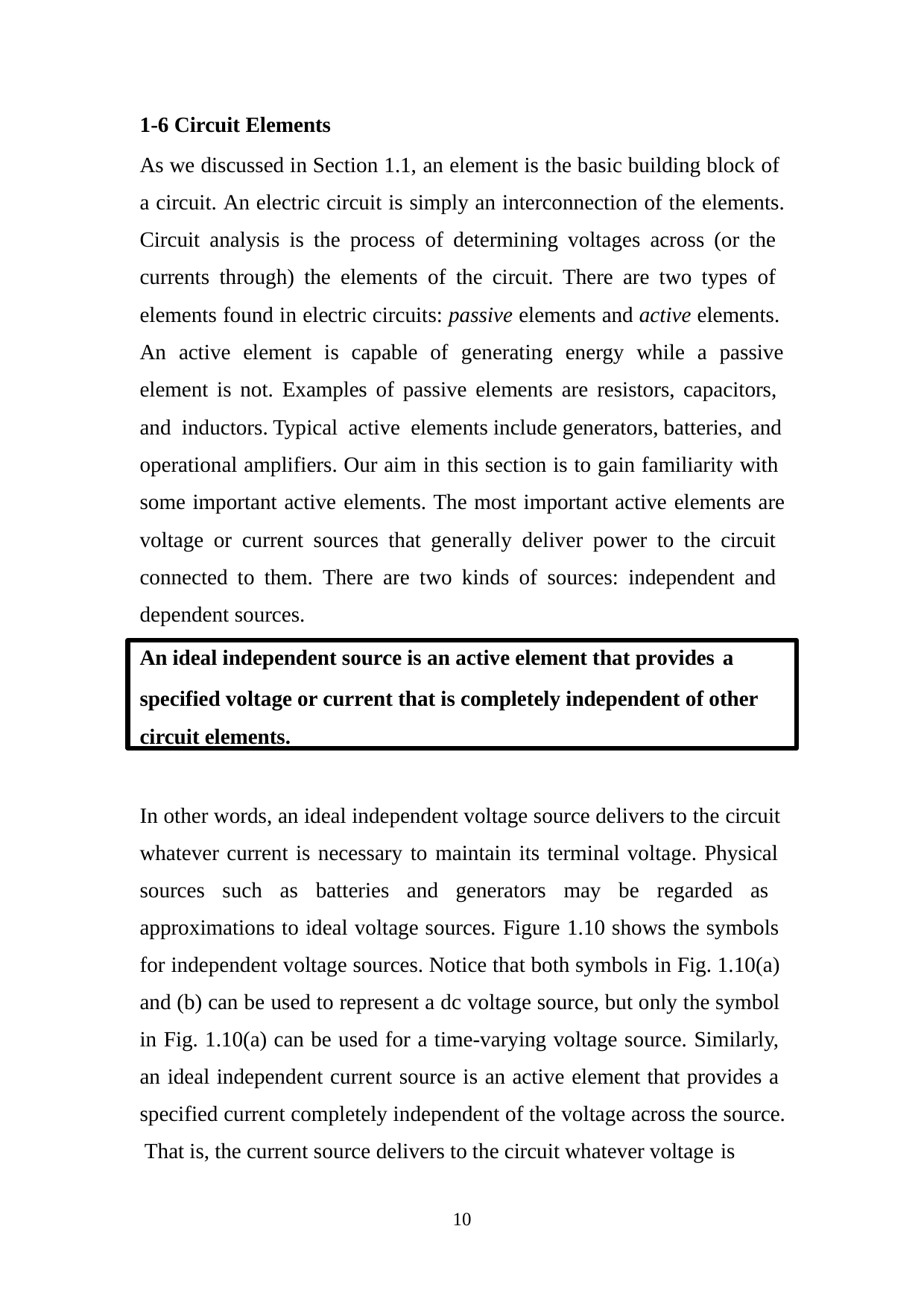

1-6 Circuit Elements
As we discussed in Section 1.1, an element is the basic building block of  a circuit. An electric circuit is simply an interconnection of the elements.
Circuit analysis is the process of determining voltages across (or the  currents through) the elements of the circuit. There are two types of  elements found in electric circuits: passive elements and active elements.  An  active  element  is  capable  of  generating  energy  while  a  passive
element is not. Examples of passive elements are resistors, capacitors,  and  inductors. Typical  active  elements include generators, batteries, and
operational amplifiers. Our aim in this section is to gain familiarity with  some important active elements. The most important active elements are
voltage or current sources that generally deliver power to the circuit  connected to them. There are two kinds of sources: independent and  dependent sources.
An ideal independent source is an active element that provides a
specified voltage or current that is completely independent of other  circuit elements.
In other words, an ideal independent voltage source delivers to the circuit  whatever current is necessary to maintain its terminal voltage. Physical  sources such as batteries and generators may be regarded as  approximations to ideal voltage sources. Figure 1.10 shows the symbols  for independent voltage sources. Notice that both symbols in Fig. 1.10(a)  and (b) can be used to represent a dc voltage source, but only the symbol  in Fig. 1.10(a) can be used for a time-varying voltage source. Similarly,  an ideal independent current source is an active element that provides a  specified current completely independent of the voltage across the source.  That is, the current source delivers to the circuit whatever voltage is
10